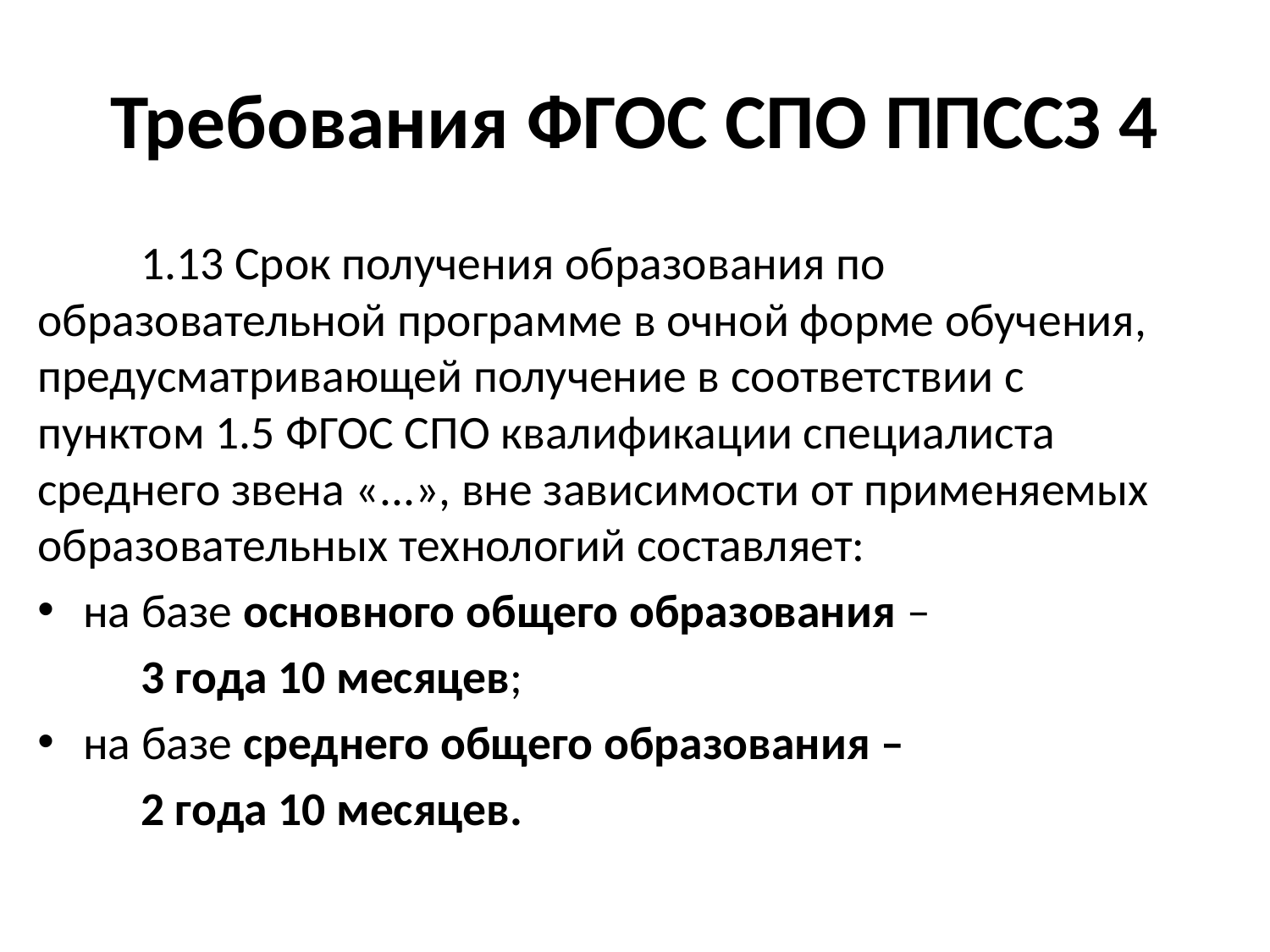

# Требования ФГОС СПО ППССЗ 4
	1.13 Срок получения образования по образовательной программе в очной форме обучения, предусматривающей получение в соответствии с пунктом 1.5 ФГОС СПО квалификации специалиста среднего звена «...», вне зависимости от применяемых образовательных технологий составляет:
на базе основного общего образования –
	3 года 10 месяцев;
на базе среднего общего образования –
	2 года 10 месяцев.